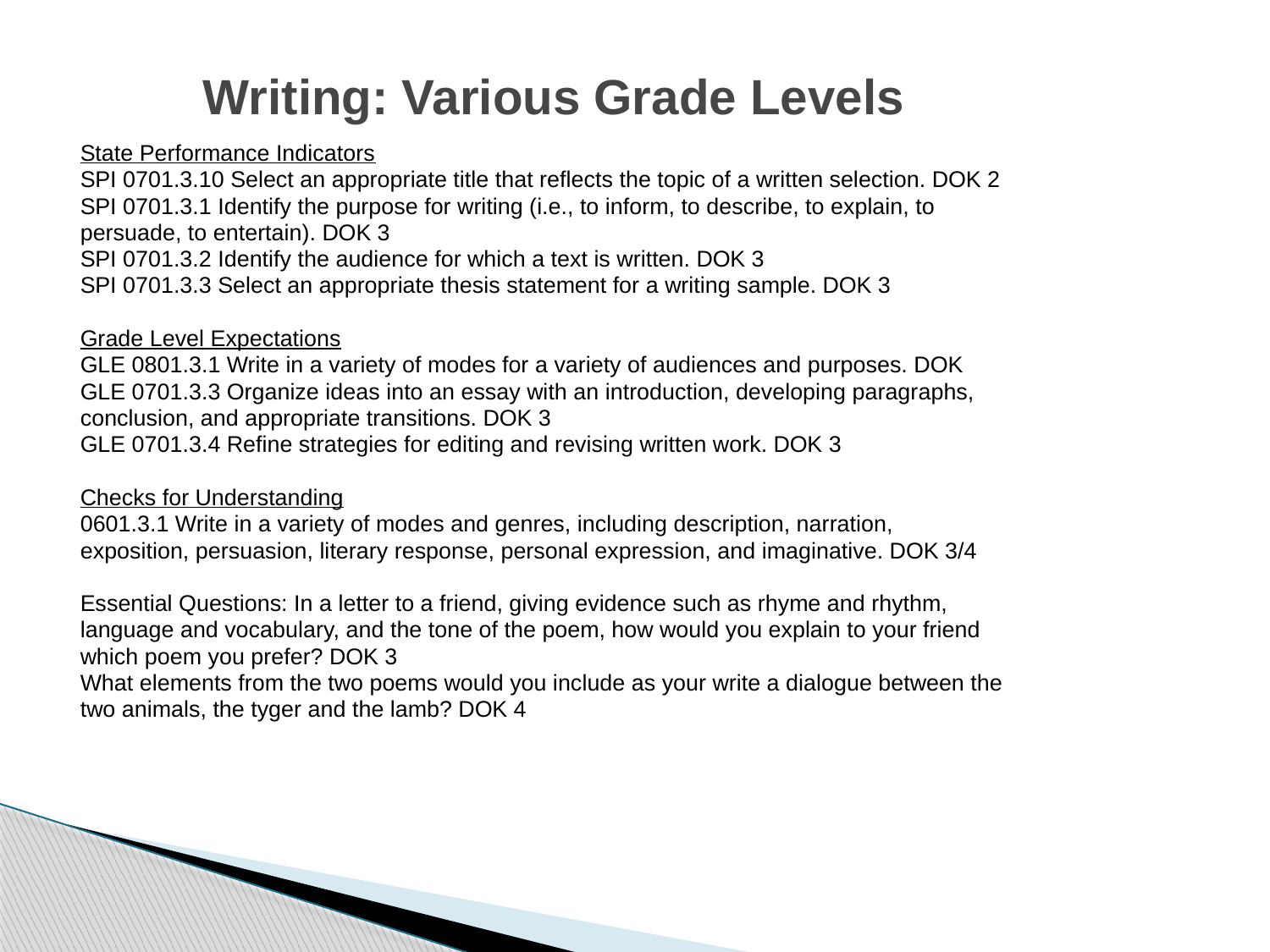

# Writing: Various Grade Levels
State Performance Indicators
SPI 0701.3.10 Select an appropriate title that reflects the topic of a written selection. DOK 2
SPI 0701.3.1 Identify the purpose for writing (i.e., to inform, to describe, to explain, to
persuade, to entertain). DOK 3
SPI 0701.3.2 Identify the audience for which a text is written. DOK 3
SPI 0701.3.3 Select an appropriate thesis statement for a writing sample. DOK 3

Grade Level Expectations
GLE 0801.3.1 Write in a variety of modes for a variety of audiences and purposes. DOK
GLE 0701.3.3 Organize ideas into an essay with an introduction, developing paragraphs,
conclusion, and appropriate transitions. DOK 3
GLE 0701.3.4 Refine strategies for editing and revising written work. DOK 3

Checks for Understanding
0601.3.1 Write in a variety of modes and genres, including description, narration,
exposition, persuasion, literary response, personal expression, and imaginative. DOK 3/4

Essential Questions: In a letter to a friend, giving evidence such as rhyme and rhythm,
language and vocabulary, and the tone of the poem, how would you explain to your friend
which poem you prefer? DOK 3
What elements from the two poems would you include as your write a dialogue between the
two animals, the tyger and the lamb? DOK 4